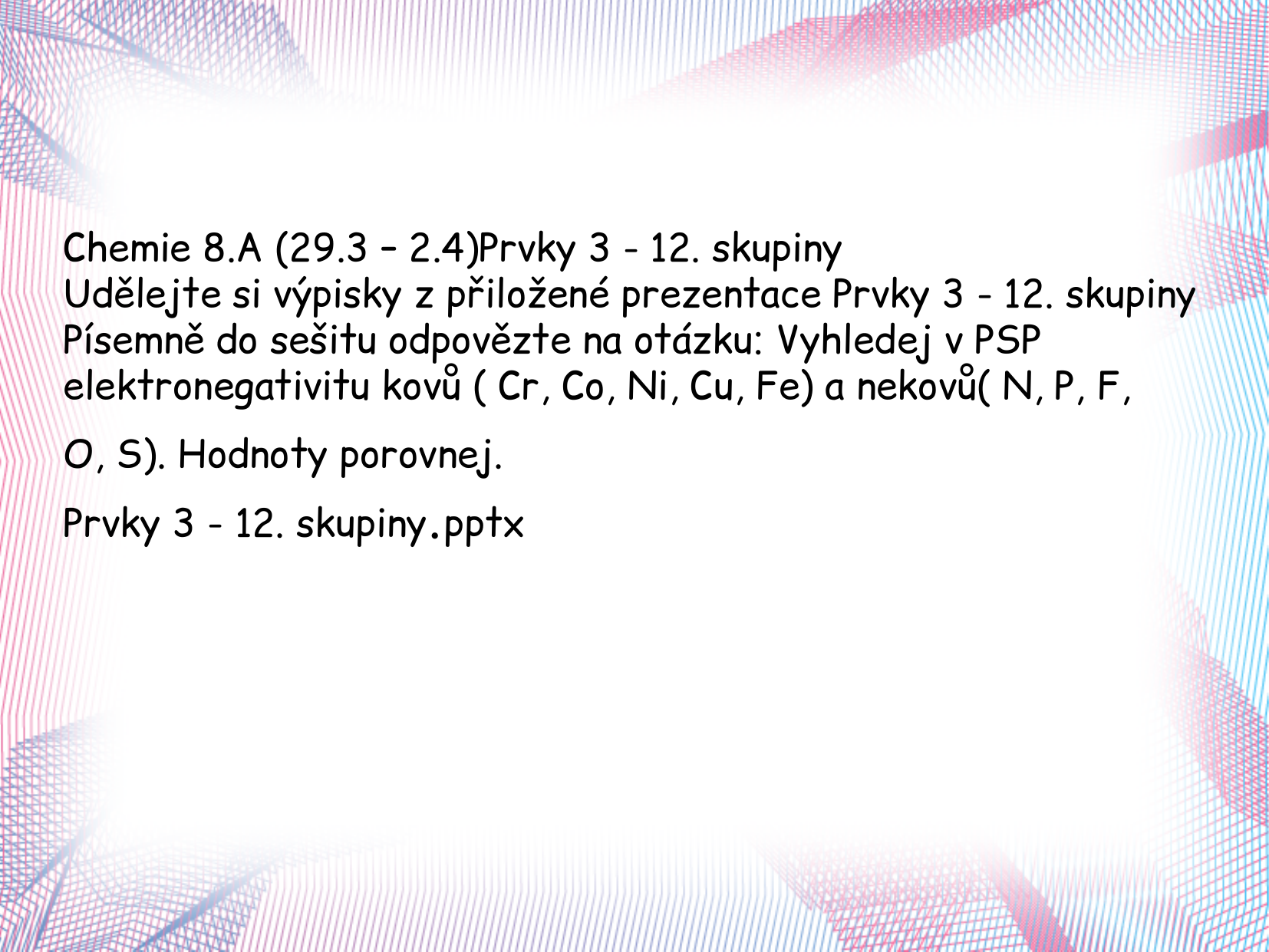

#
Chemie 8.A (29.3 – 2.4)Prvky 3 - 12. skupiny
Udělejte si výpisky z přiložené prezentace Prvky 3 - 12. skupiny Písemně do sešitu odpovězte na otázku: Vyhledej v PSP elektronegativitu kovů ( Cr, Co, Ni, Cu, Fe) a nekovů( N, P, F,
O, S). Hodnoty porovnej.
Prvky 3 - 12. skupiny.pptx